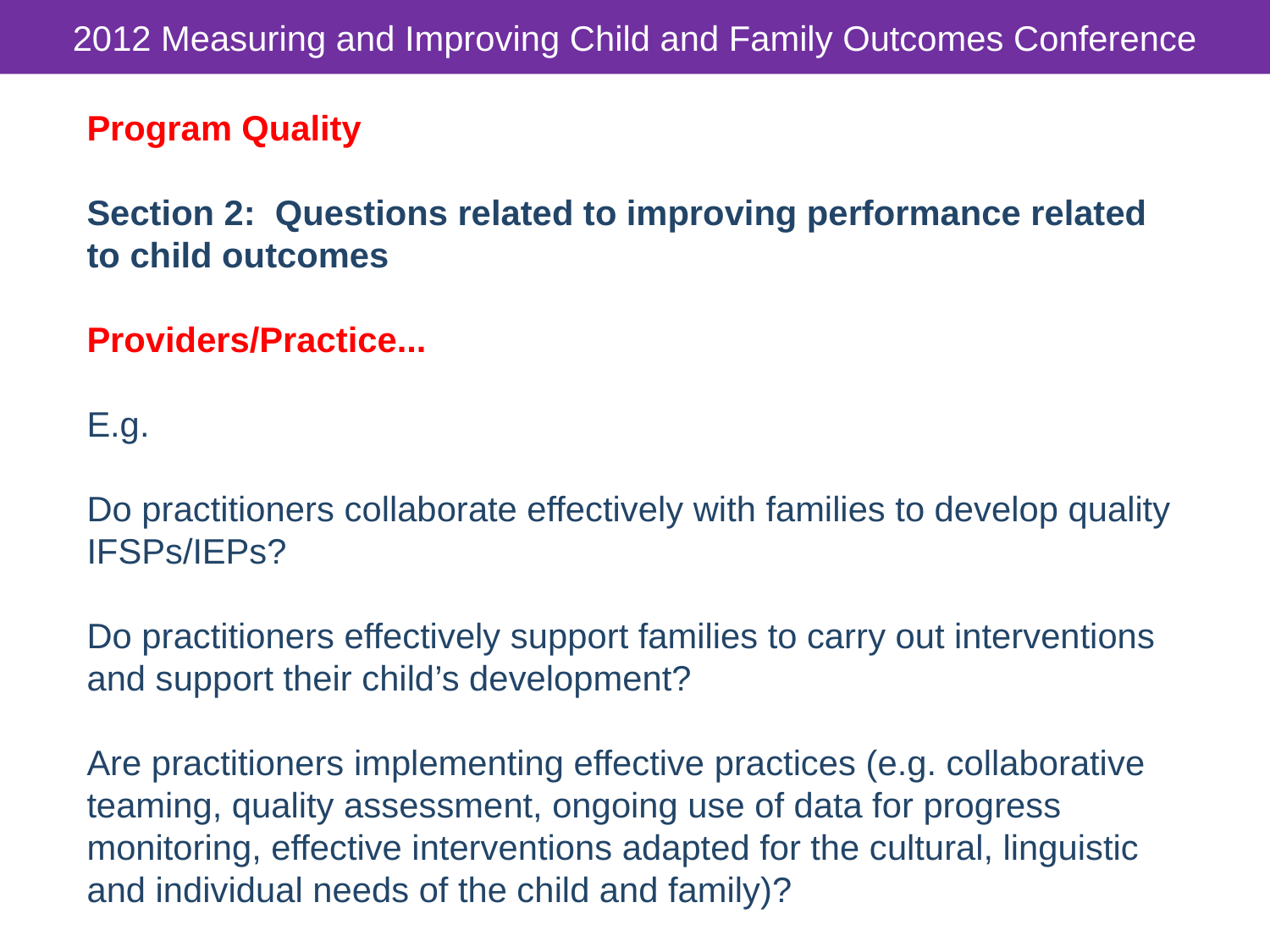

# Program Quality Section 2:  Questions related to improving performance related to child outcomes Providers/Practice... E.g. Do practitioners collaborate effectively with families to develop quality IFSPs/IEPs? Do practitioners effectively support families to carry out interventions and support their child’s development? Are practitioners implementing effective practices (e.g. collaborative teaming, quality assessment, ongoing use of data for progress monitoring, effective interventions adapted for the cultural, linguistic and individual needs of the child and family)?